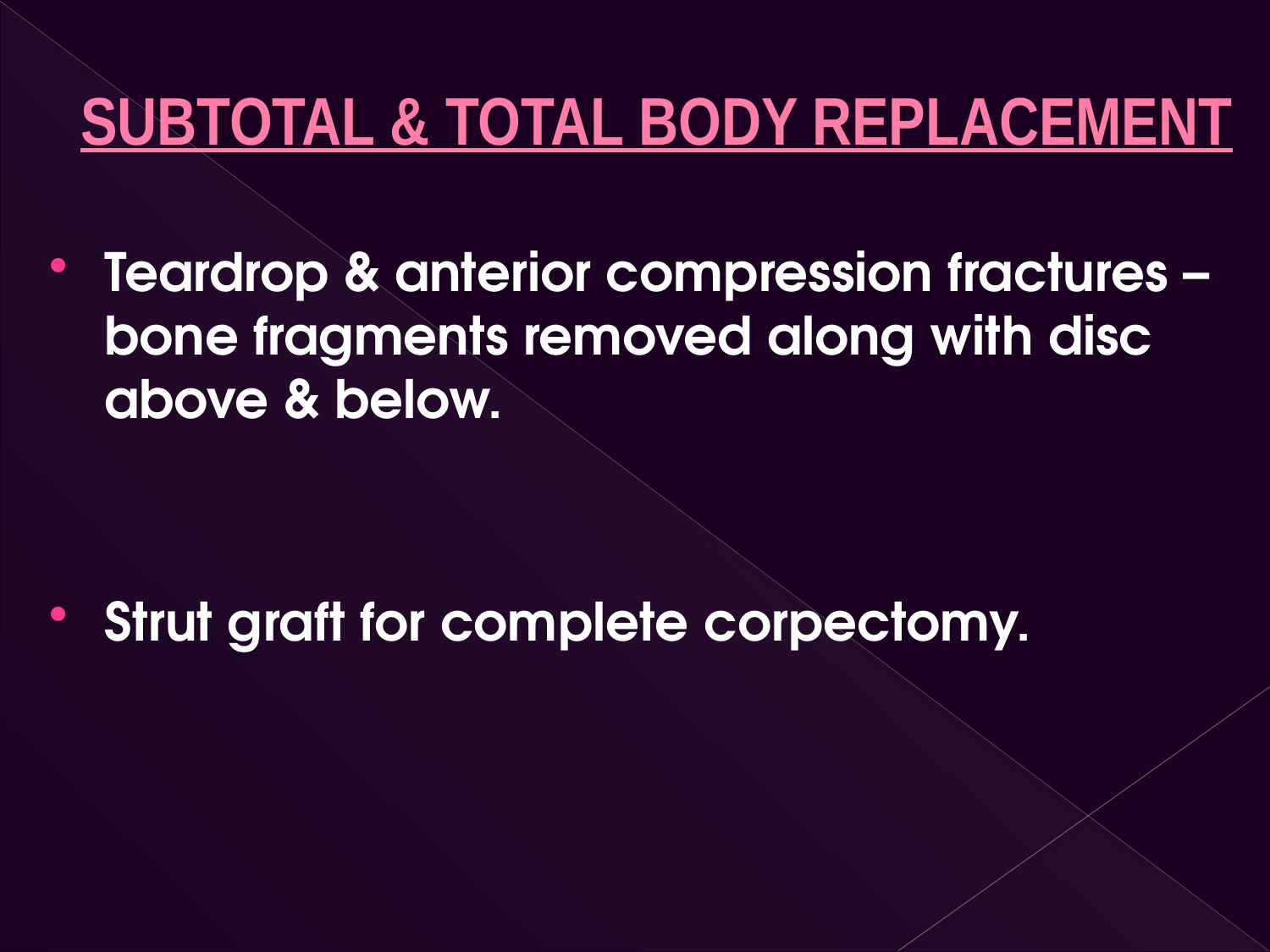

# SUBTOTAL & TOTAL BODY REPLACEMENT

Teardrop & anterior compression fractures – bone fragments removed along with disc above & below.

Strut graft for complete corpectomy.